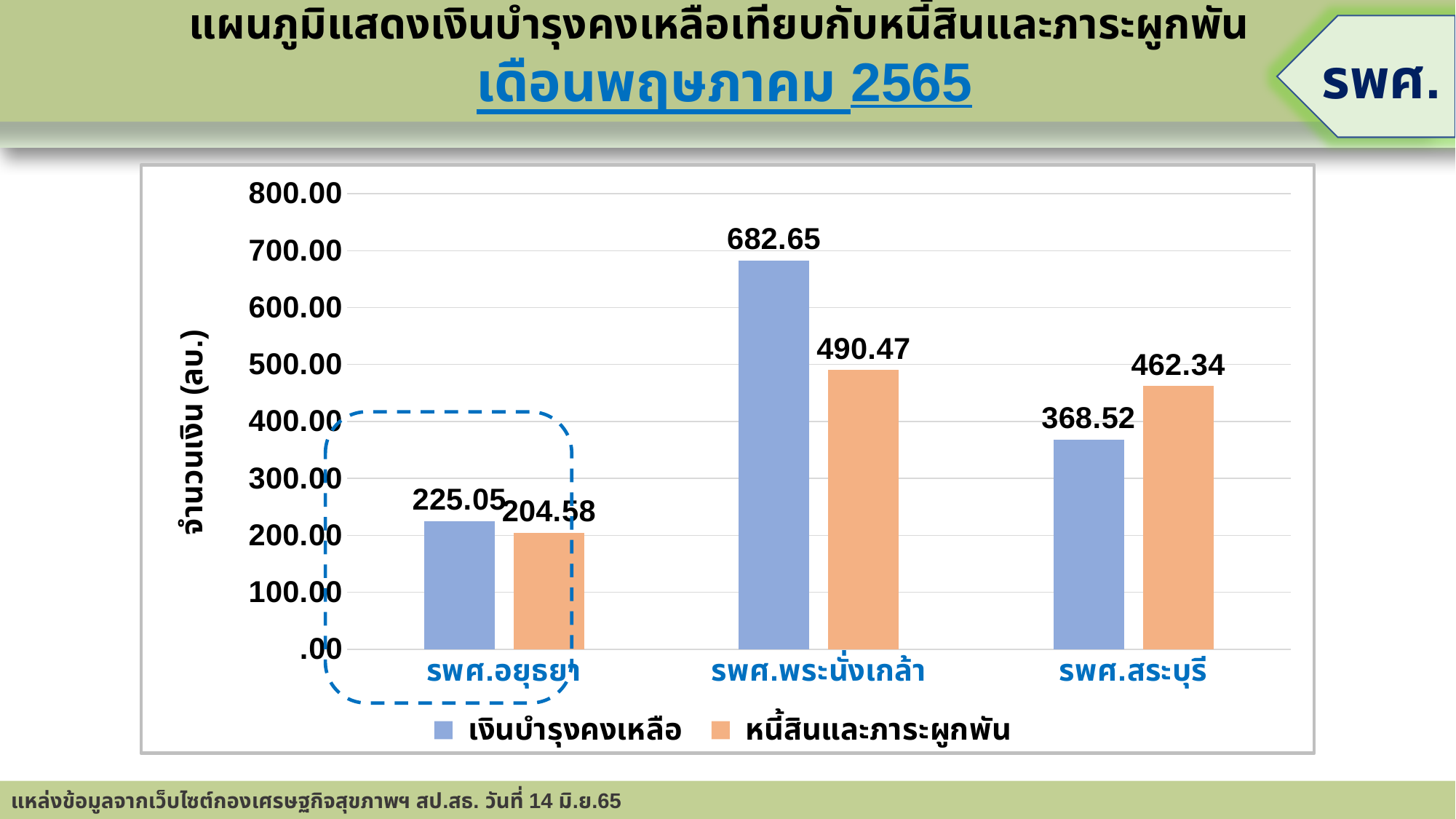

แผนภูมิแสดงเงินบำรุงคงเหลือเทียบกับหนี้สินและภาระผูกพัน
เดือนพฤษภาคม 2565

รพศ.

### Chart

| Category |  เงินบำรุงคงเหลือ  |  หนี้สินและภาระผูกพัน  |
|---|---|---|
| รพศ.อยุธยา | 225051029.30010003 | 204582649.1601 |
| รพศ.พระนั่งเกล้า | 682651245.42 | 490473864.3 |
| รพศ.สระบุรี | 368518929.24 | 462340606.5 |
แหล่งข้อมูลจากเว็บไซต์กองเศรษฐกิจสุขภาพฯ สป.สธ. วันที่ 14 มิ.ย.65